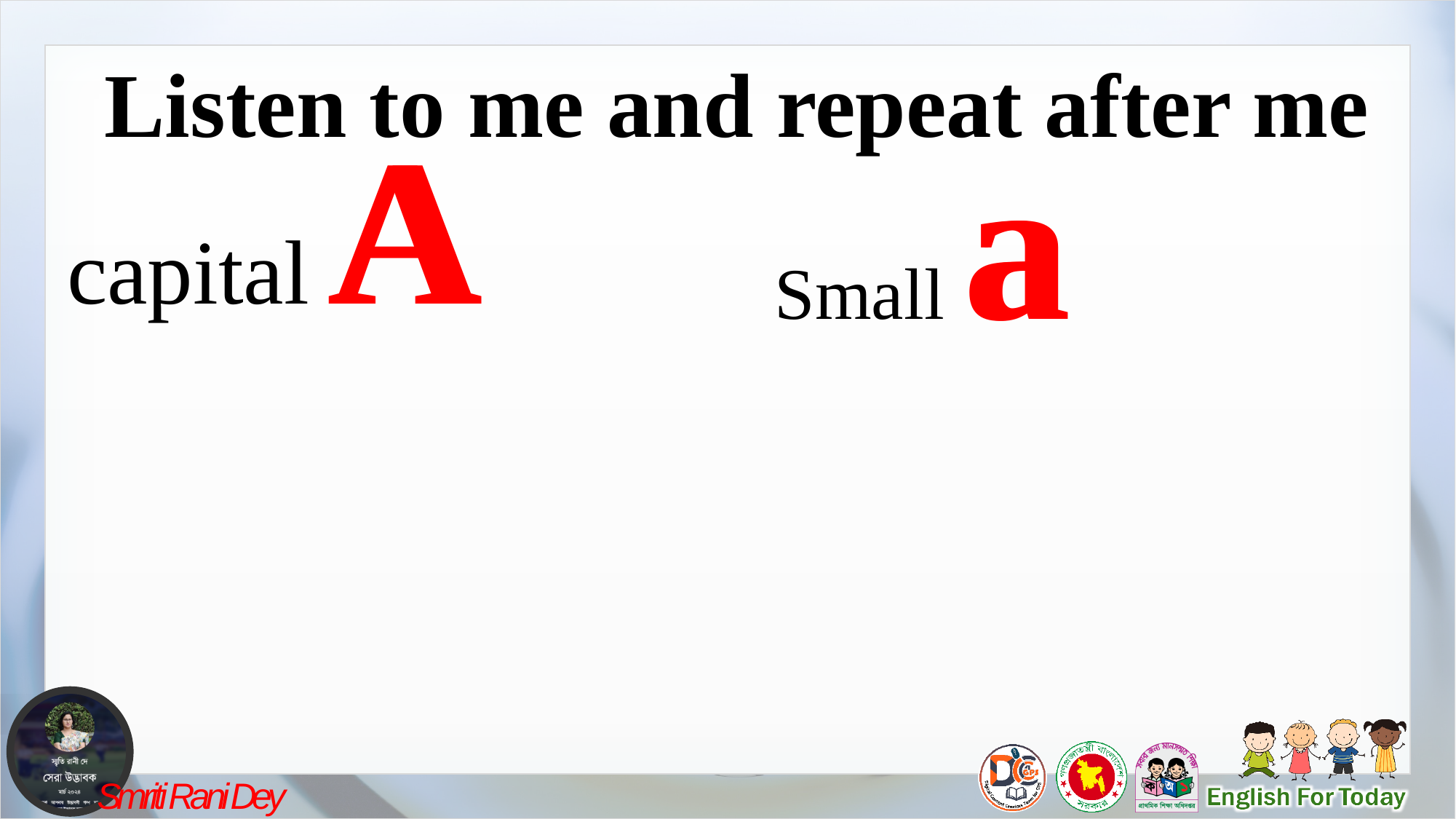

Listen to me and repeat after me
capital A
A
Small a
a